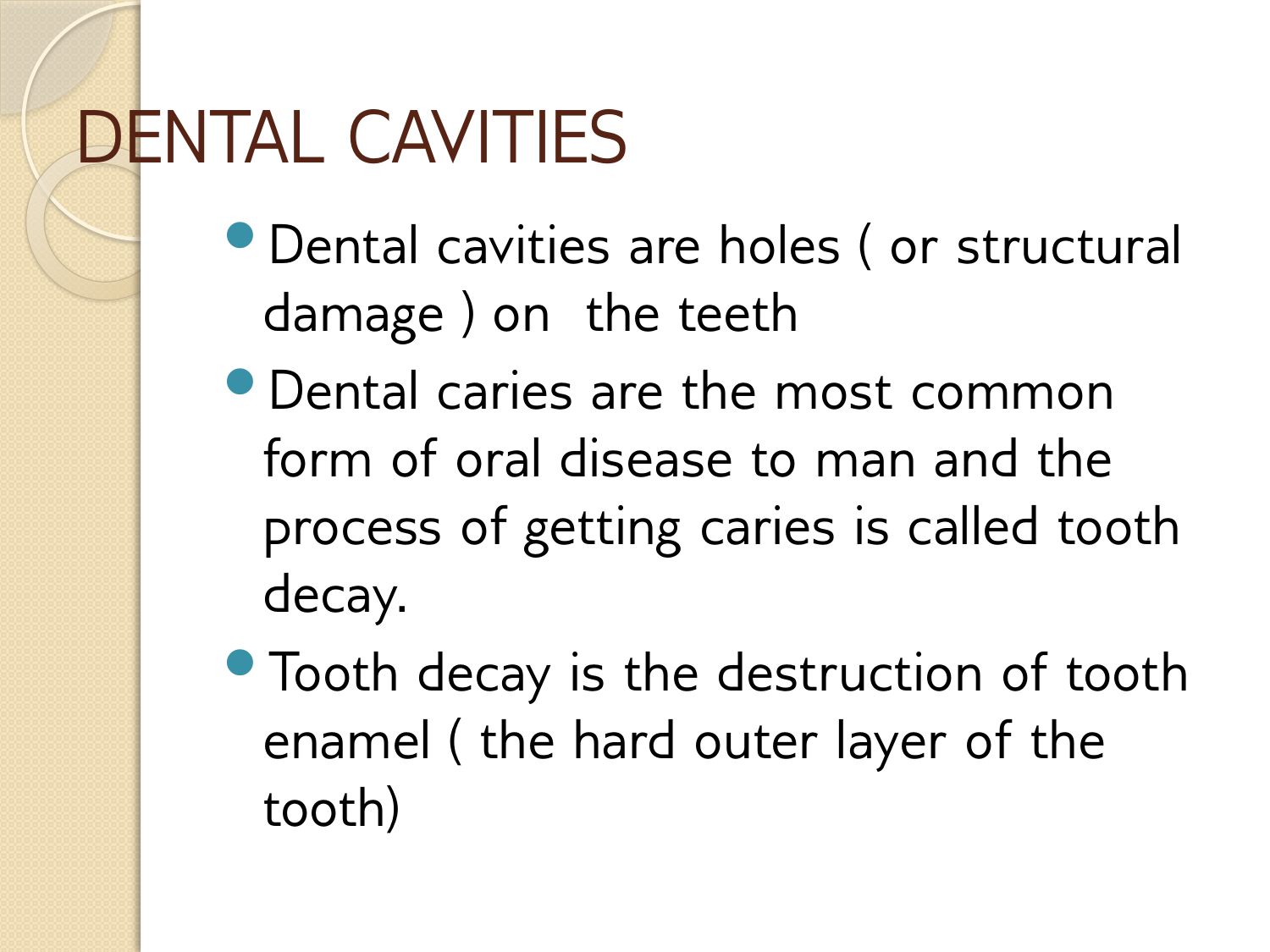

# DENTAL CAVITIES
Dental cavities are holes ( or structural damage ) on  the teeth
Dental caries are the most common form of oral disease to man and the process of getting caries is called tooth decay.
Tooth decay is the destruction of tooth enamel ( the hard outer layer of the tooth)